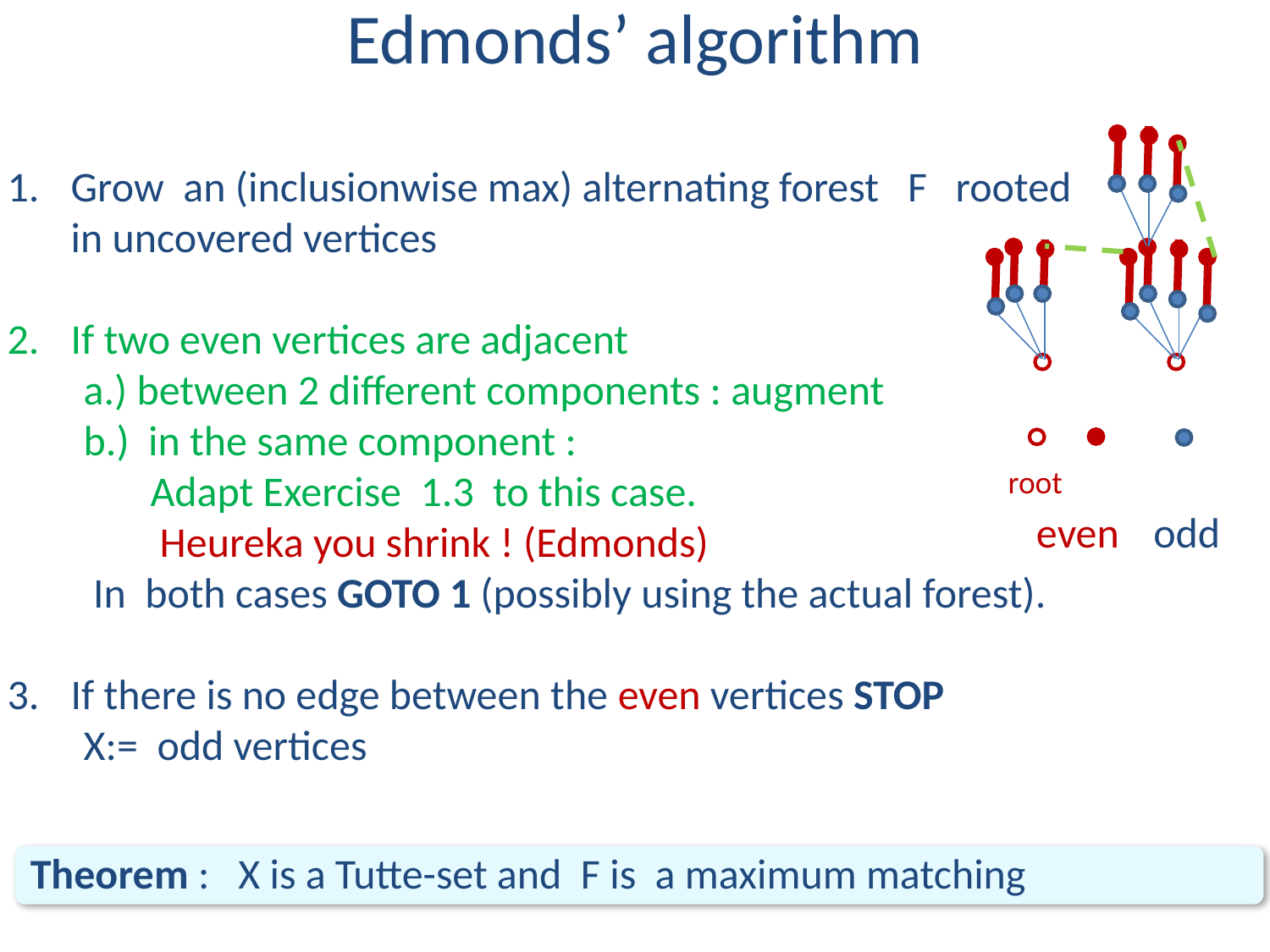

# Edmonds’ algorithm

Grow  an (inclusionwise max) alternating forest   F   rooted in uncovered vertices

If two even vertices are adjacent
        a.) between 2 different components : augment
        b.)  in the same component :
               Adapt Exercise  1.3  to this case.
                Heureka you shrink ! (Edmonds)
         In  both cases GOTO 1 (possibly using the actual forest).

If there is no edge between the even vertices STOP
        X:=  odd vertices

root
even
odd
Theorem :   X is a Tutte-set and  F is  a maximum matching